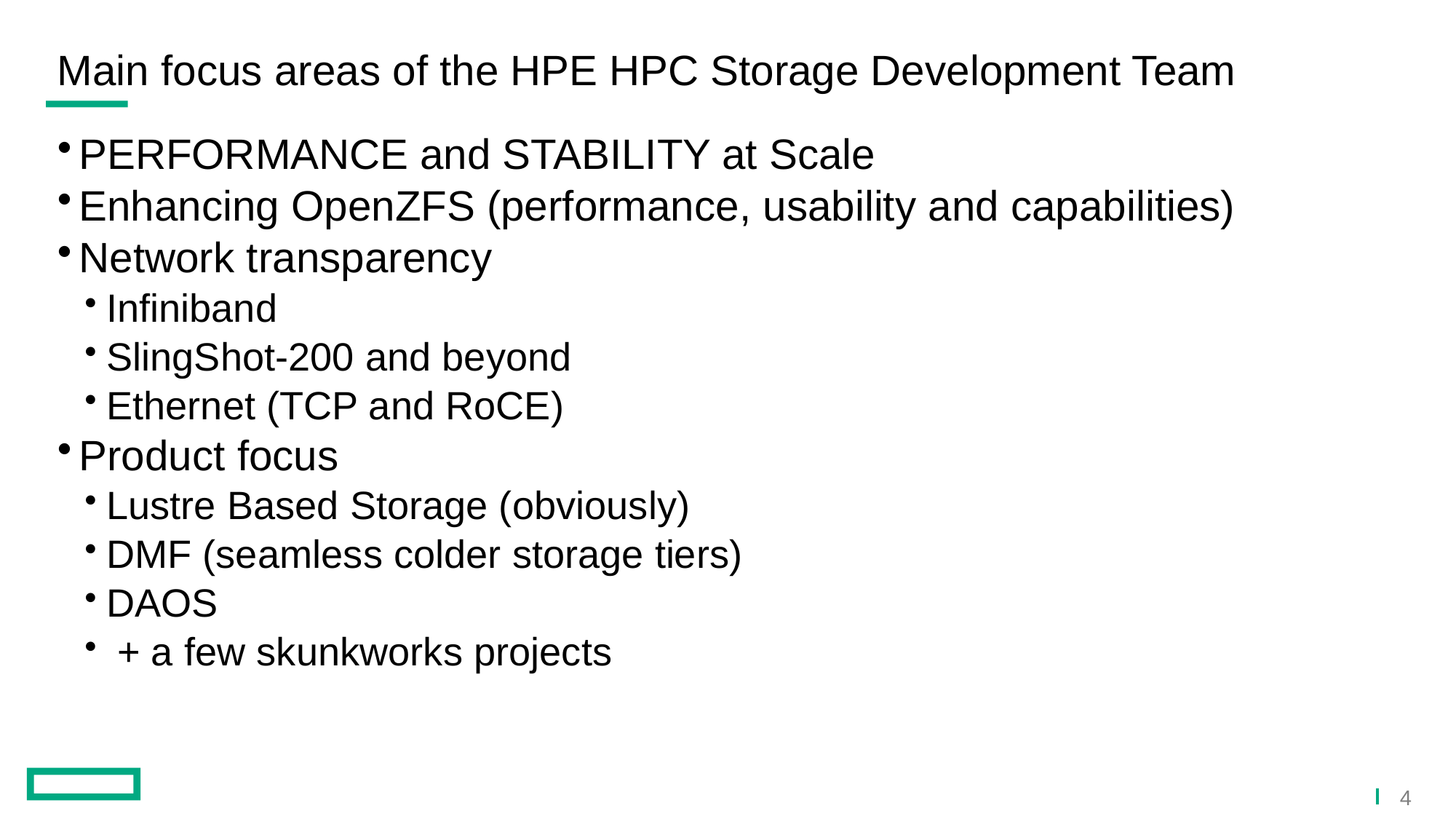

# Main focus areas of the HPE HPC Storage Development Team
PERFORMANCE and STABILITY at Scale
Enhancing OpenZFS (performance, usability and capabilities)
Network transparency
Infiniband
SlingShot-200 and beyond
Ethernet (TCP and RoCE)
Product focus
Lustre Based Storage (obviously)
DMF (seamless colder storage tiers)
DAOS
 + a few skunkworks projects

   4